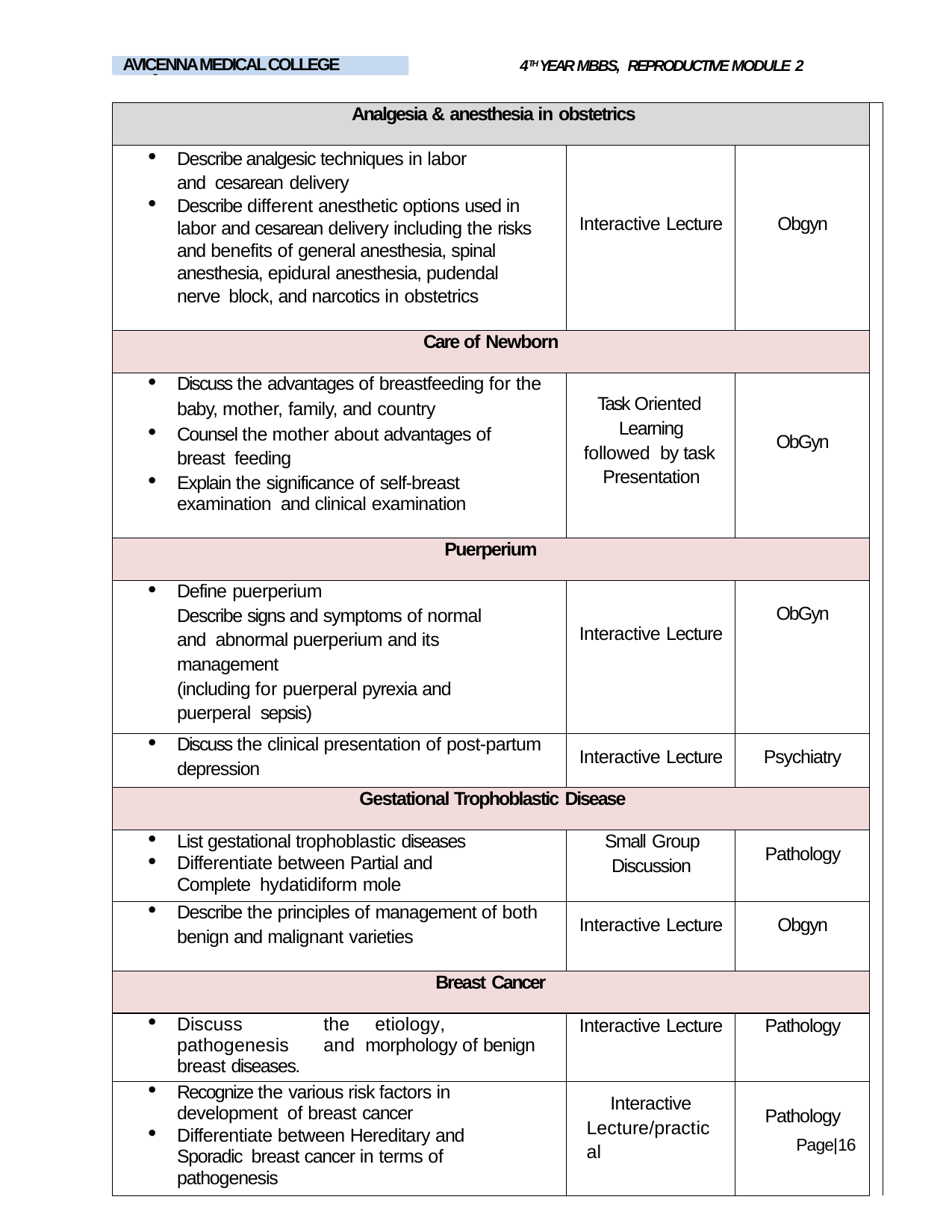

4TH YEAR MBBS,  REPRODUCTIVE MODULE 2
AVICENNA MEDICAL COLLEGE
LIAQUAT NATIONAL MEDICAL COLLEGE
| Analgesia & anesthesia in obstetrics |  |  |  |
| --- | --- | --- | --- |
| Describe analgesic techniques in labor and cesarean delivery Describe different anesthetic options used in labor and cesarean delivery including the risks and benefits of general anesthesia, spinal anesthesia, epidural anesthesia, pudendal nerve block, and narcotics in obstetrics | Interactive Lecture | Obgyn |  |
| Care of Newborn |  |  |  |
| Discuss the advantages of breastfeeding for the baby, mother, family, and country Counsel the mother about advantages of breast feeding Explain the significance of self-breast examination and clinical examination | Task Oriented Learning followed by task Presentation | ObGyn |  |
| Puerperium |  |  |  |
| Define puerperium Describe signs and symptoms of normal and abnormal puerperium and its management (including for puerperal pyrexia and puerperal sepsis) | Interactive Lecture | ObGyn |  |
| Discuss the clinical presentation of post-partum depression | Interactive Lecture | Psychiatry |  |
| Gestational Trophoblastic Disease |  |  |  |
| List gestational trophoblastic diseases Differentiate between Partial and Complete hydatidiform mole | Small Group Discussion | Pathology |  |
| Describe the principles of management of both benign and malignant varieties | Interactive Lecture | Obgyn |  |
| Breast Cancer |  |  |  |
| Discuss the etiology, pathogenesis and morphology of benign breast diseases. | Interactive Lecture | Pathology |  |
| Recognize the various risk factors in development of breast cancer Differentiate between Hereditary and Sporadic breast cancer in terms of pathogenesis | Interactive Lecture/practical | Pathology |  |
Page|16